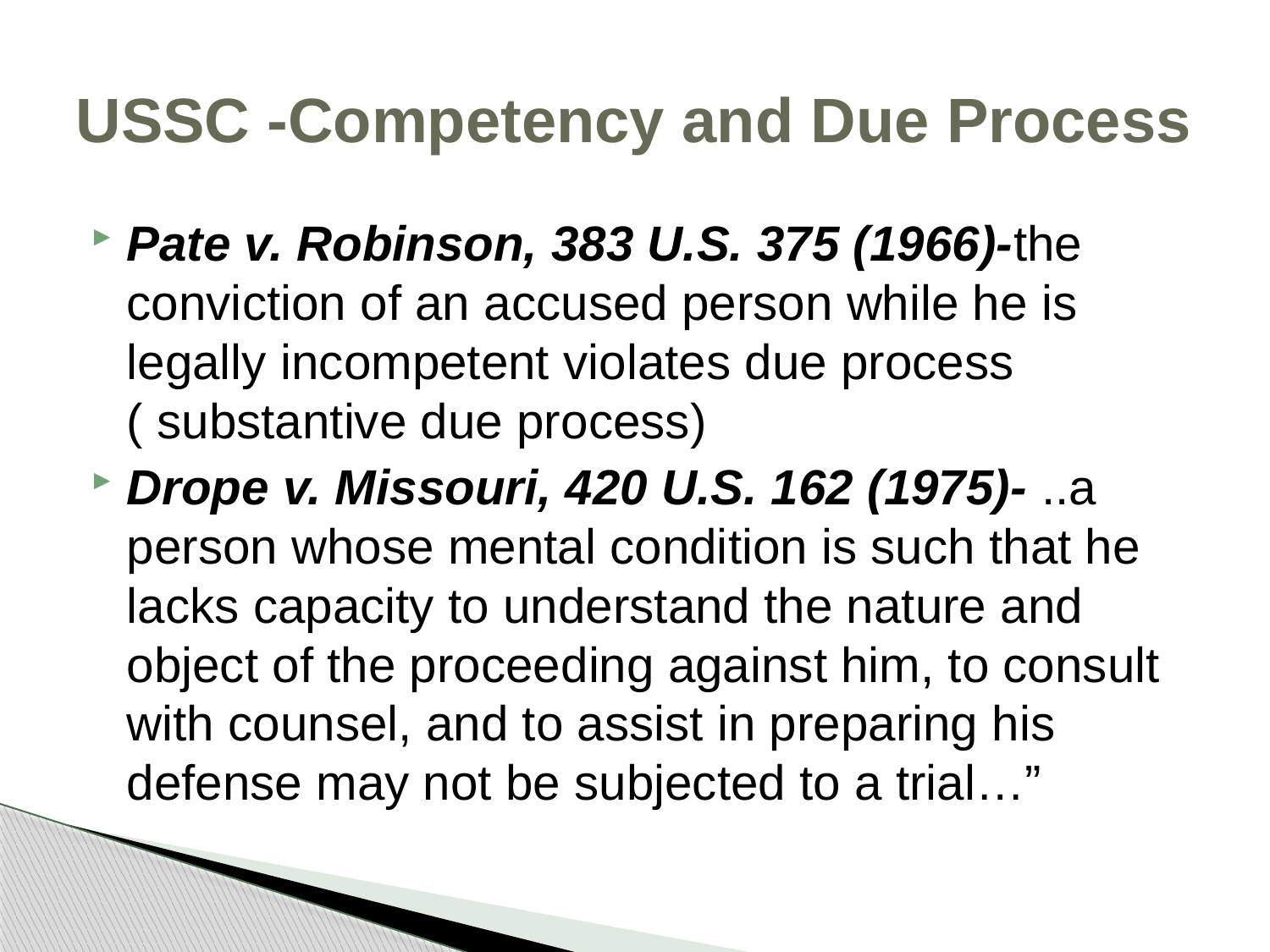

# USSC -Competency and Due Process
Pate v. Robinson, 383 U.S. 375 (1966)-the conviction of an accused person while he is legally incompetent violates due process      ( substantive due process)
Drope v. Missouri, 420 U.S. 162 (1975)- ..a person whose mental condition is such that he lacks capacity to understand the nature and object of the proceeding against him, to consult with counsel, and to assist in preparing his defense may not be subjected to a trial…”